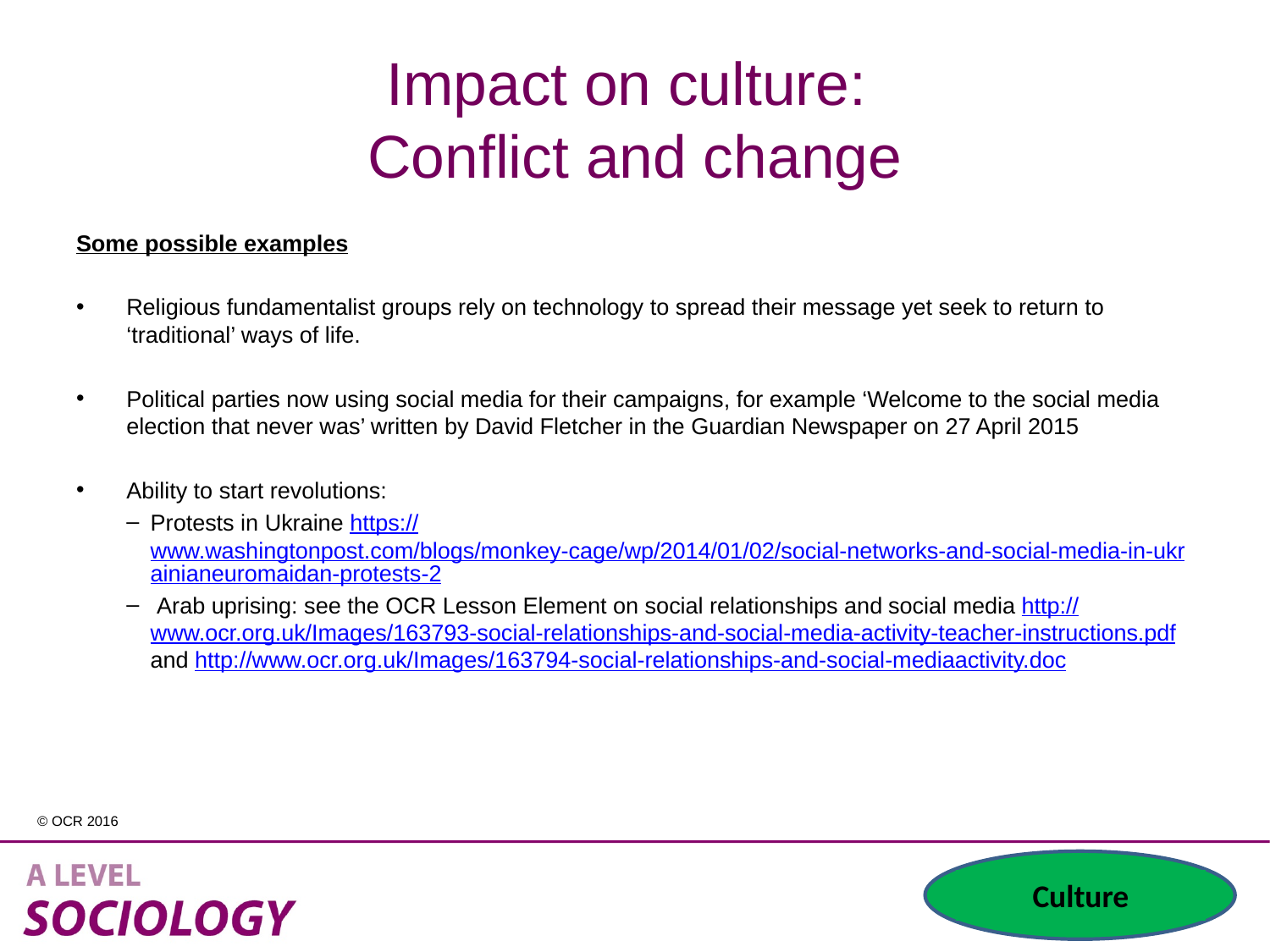

# Impact on culture: Conflict and change
Some possible examples

Religious fundamentalist groups rely on technology to spread their message yet seek to return to ‘traditional’ ways of life.

Political parties now using social media for their campaigns, for example ‘Welcome to the social media election that never was’ written by David Fletcher in the Guardian Newspaper on 27 April 2015

Ability to start revolutions:
Protests in Ukraine https://www.washingtonpost.com/blogs/monkey‐cage/wp/2014/01/02/social‐networks‐and‐social‐media‐in‐ukrainianeuromaidan‐protests‐2
 Arab uprising: see the OCR Lesson Element on social relationships and social media http://www.ocr.org.uk/Images/163793-social-relationships-and-social-media-activity-teacher-instructions.pdf and http://www.ocr.org.uk/Images/163794‐social‐relationships‐and‐social‐mediaactivity.doc

Culture